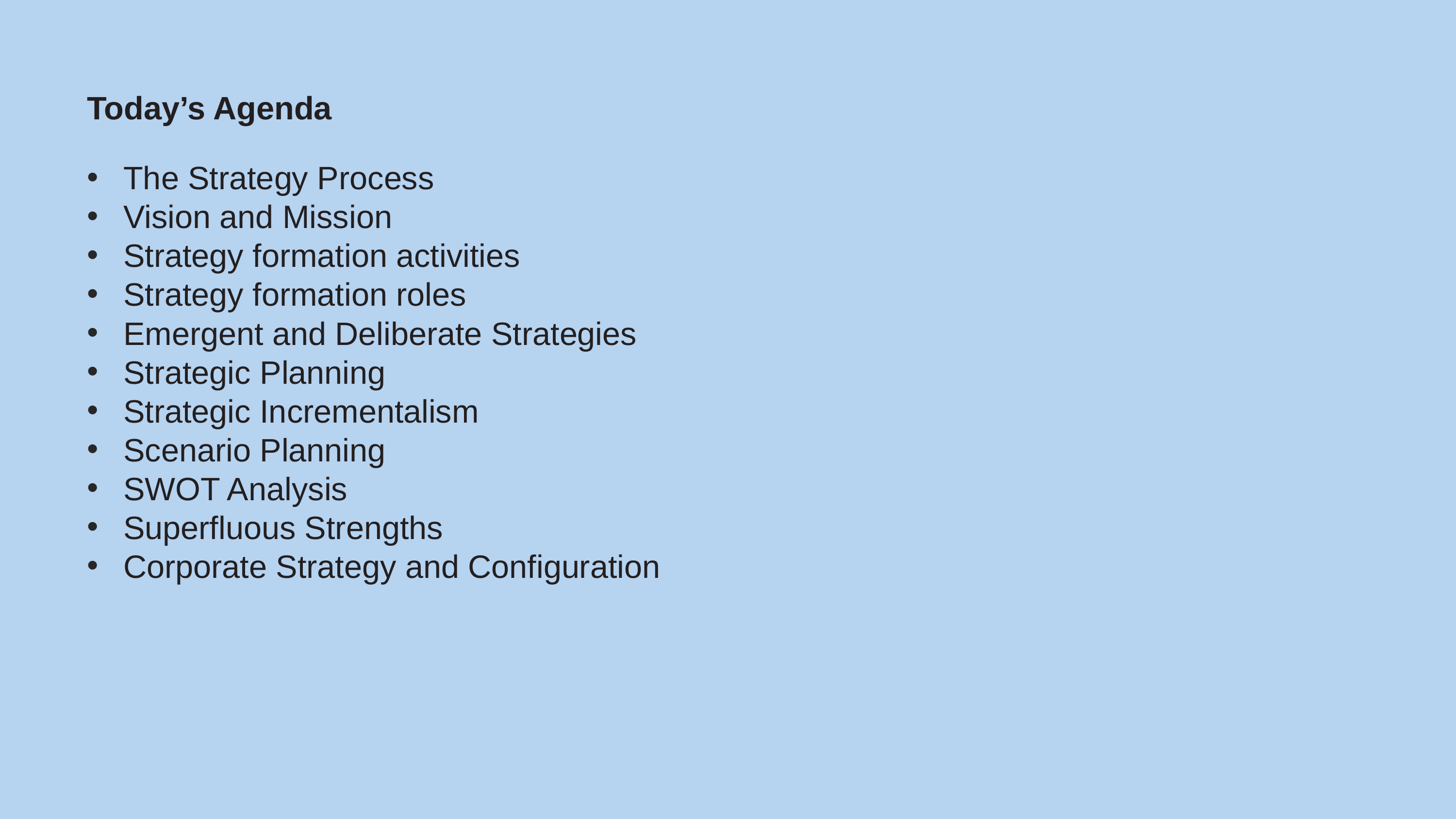

# Today’s Agenda
The Strategy Process
Vision and Mission
Strategy formation activities
Strategy formation roles
Emergent and Deliberate Strategies
Strategic Planning
Strategic Incrementalism
Scenario Planning
SWOT Analysis
Superfluous Strengths
Corporate Strategy and Configuration